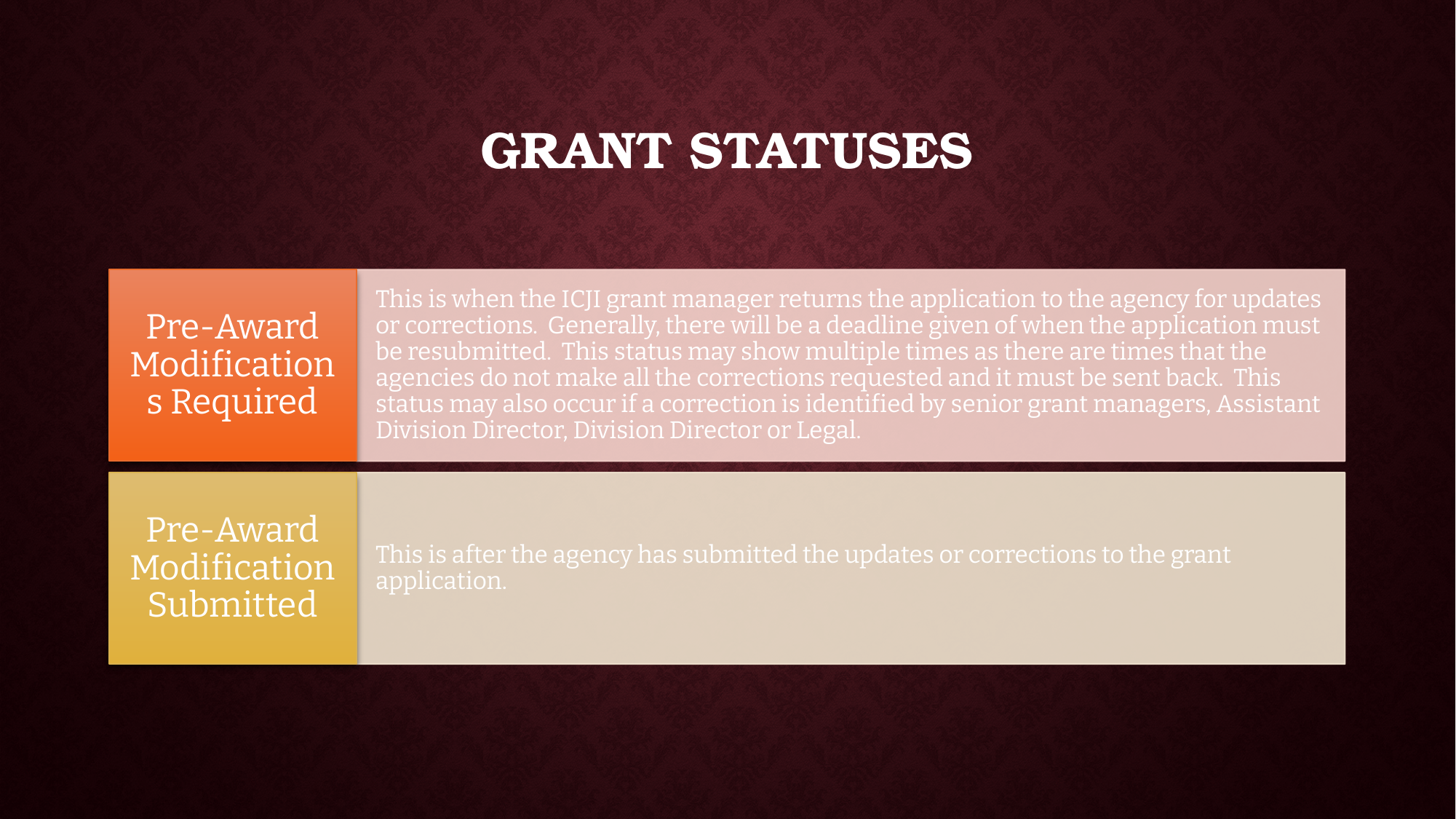

# Grant statuses
This is when the ICJI grant manager returns the application to the agency for updates or corrections.  Generally, there will be a deadline given of when the application must be resubmitted.  This status may show multiple times as there are times that the agencies do not make all the corrections requested and it must be sent back.  This status may also occur if a correction is identified by senior grant managers, Assistant Division Director, Division Director or Legal.
Pre-Award Modifications Required
This is after the agency has submitted the updates or corrections to the grant application.
Pre-Award Modification Submitted